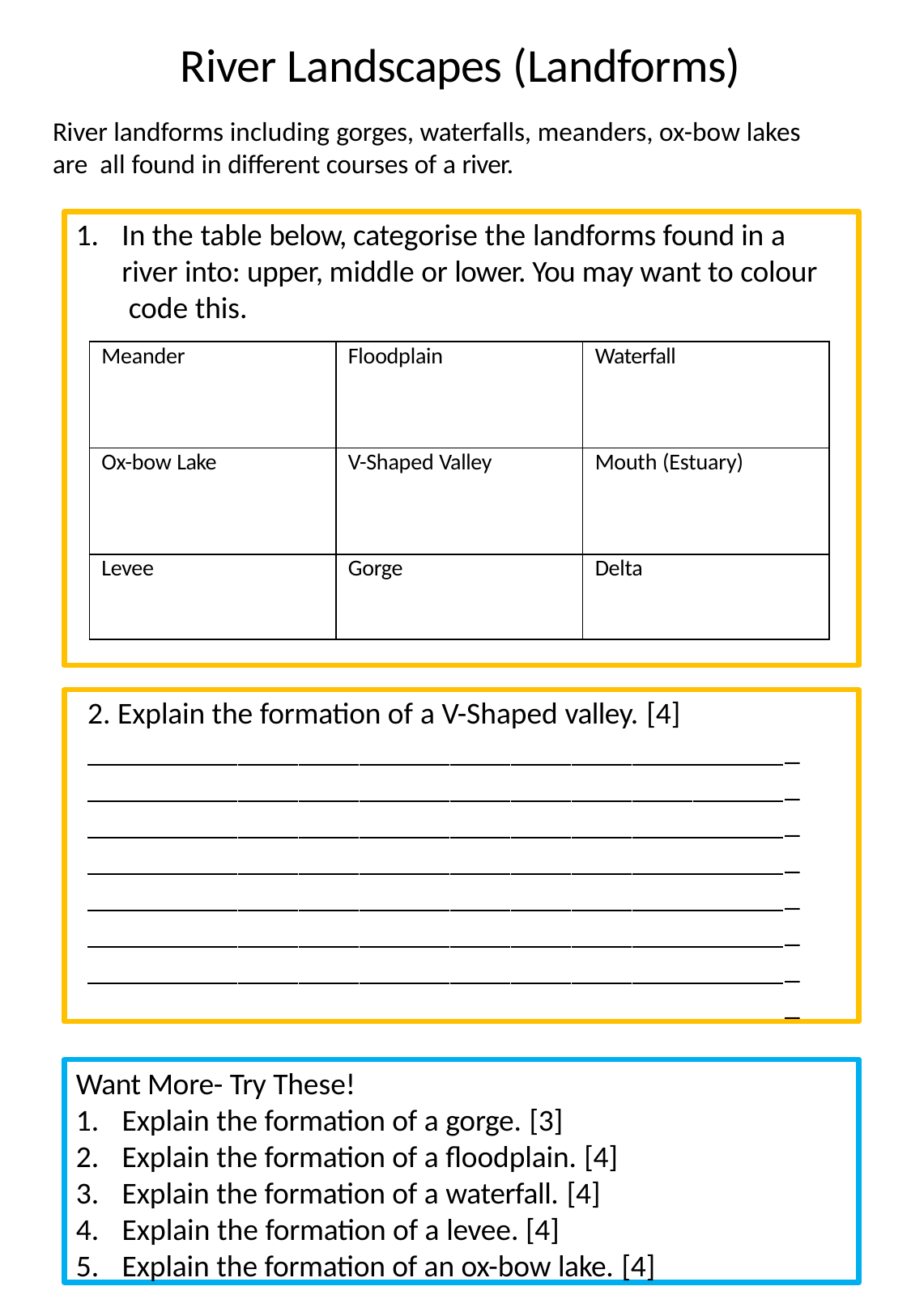

# River Landscapes (Landforms)
River landforms including gorges, waterfalls, meanders, ox-bow lakes are  all found in different courses of a river.

1.	In the table below, categorise the landforms found in a  river into: upper, middle or lower. You may want to colour  code this.

| Meander | Floodplain | Waterfall |
| --- | --- | --- |
| Ox-bow Lake | V-Shaped Valley | Mouth (Estuary) |
| Levee | Gorge | Delta |
2. Explain the formation of a V-Shaped valley. [4]
_
_
_
_
_
_
_
_

Want More- Try These!
Explain the formation of a gorge. [3]
Explain the formation of a floodplain. [4]
Explain the formation of a waterfall. [4]
Explain the formation of a levee. [4]
Explain the formation of an ox-bow lake. [4]